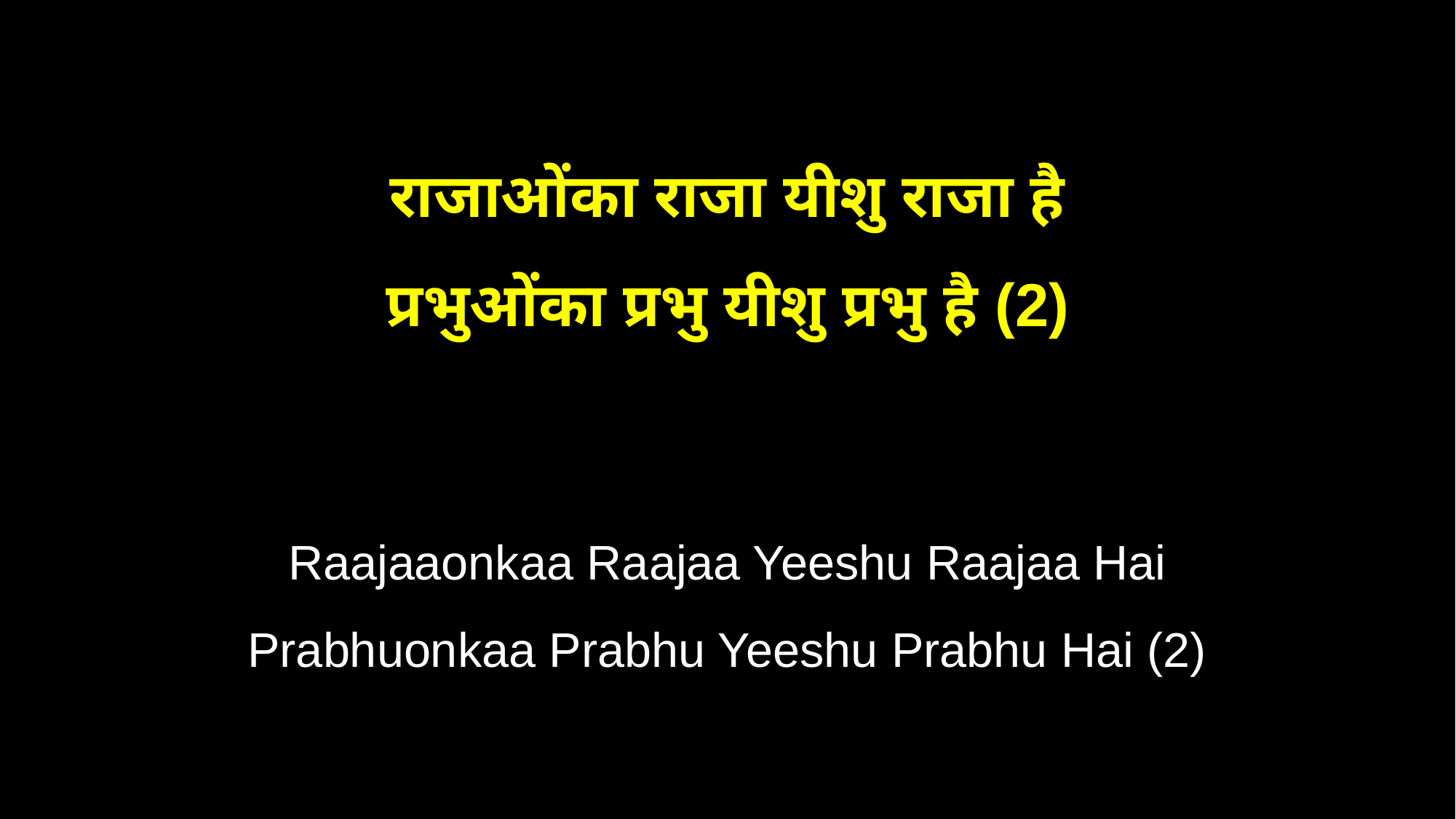

राजाओंका राजा यीशु राजा है
प्रभुओंका प्रभु यीशु प्रभु है (2)
Raajaaonkaa Raajaa Yeeshu Raajaa Hai
Prabhuonkaa Prabhu Yeeshu Prabhu Hai (2)